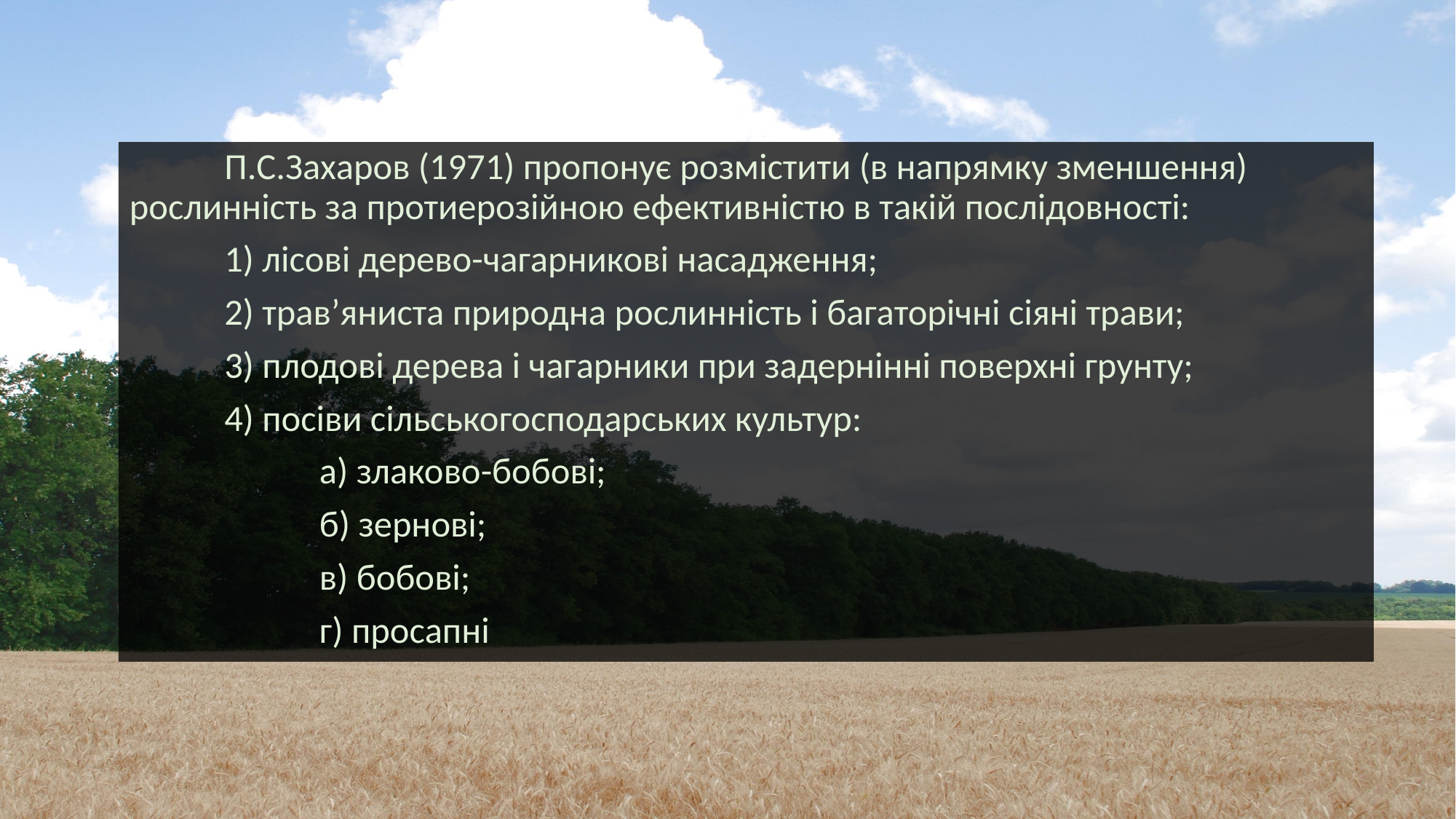

П.С.Захаров (1971) пропонує розмістити (в напрямку зменшення) рослинність за протиерозійною ефективністю в такій послідовності:
	1) лісові дерево-чагарникові насадження;
	2) трав’яниста природна рослинність і багаторічні сіяні трави;
	3) плодові дерева і чагарники при задернінні поверхні грунту;
	4) посіви сільськогосподарських культур:
	а) злаково-бобові;
	б) зернові;
	в) бобові;
	г) просапні